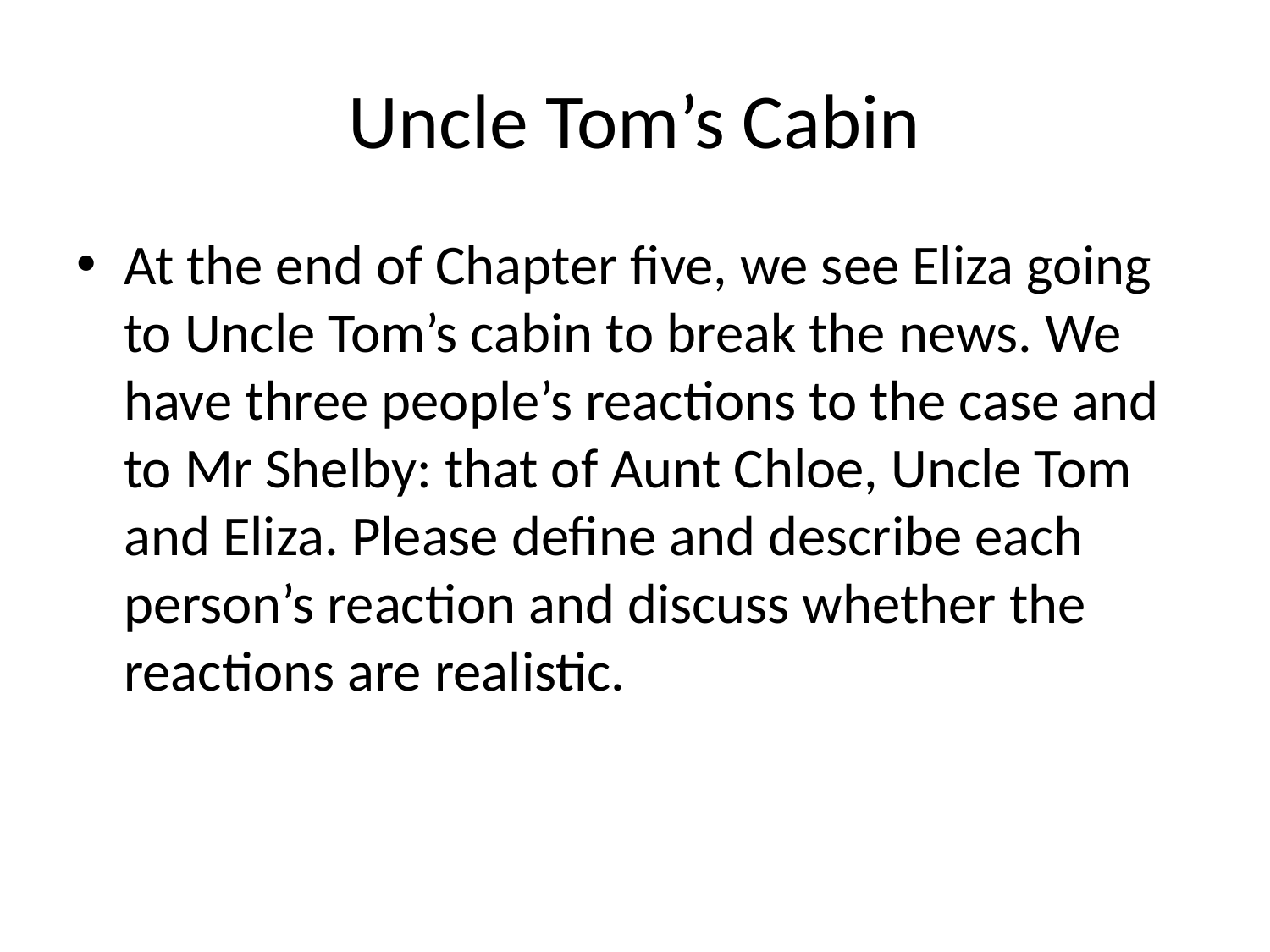

# Uncle Tom’s Cabin
At the end of Chapter five, we see Eliza going to Uncle Tom’s cabin to break the news. We have three people’s reactions to the case and to Mr Shelby: that of Aunt Chloe, Uncle Tom and Eliza. Please define and describe each person’s reaction and discuss whether the reactions are realistic.